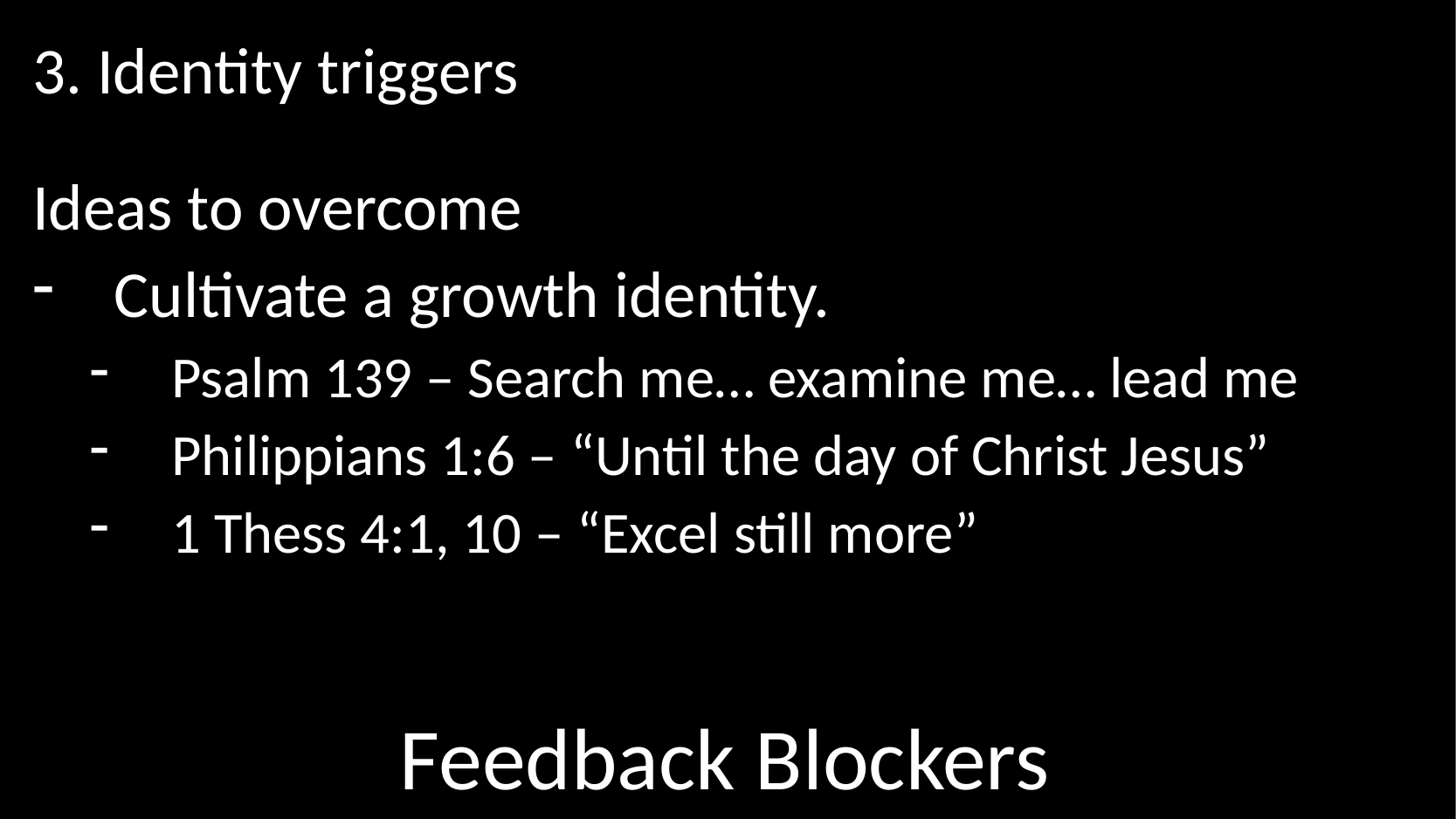

3. Identity triggers

Ideas to overcome
Cultivate a growth identity.
Psalm 139 – Search me… examine me… lead me
Philippians 1:6 – “Until the day of Christ Jesus”
1 Thess 4:1, 10 – “Excel still more”

# Feedback Blockers